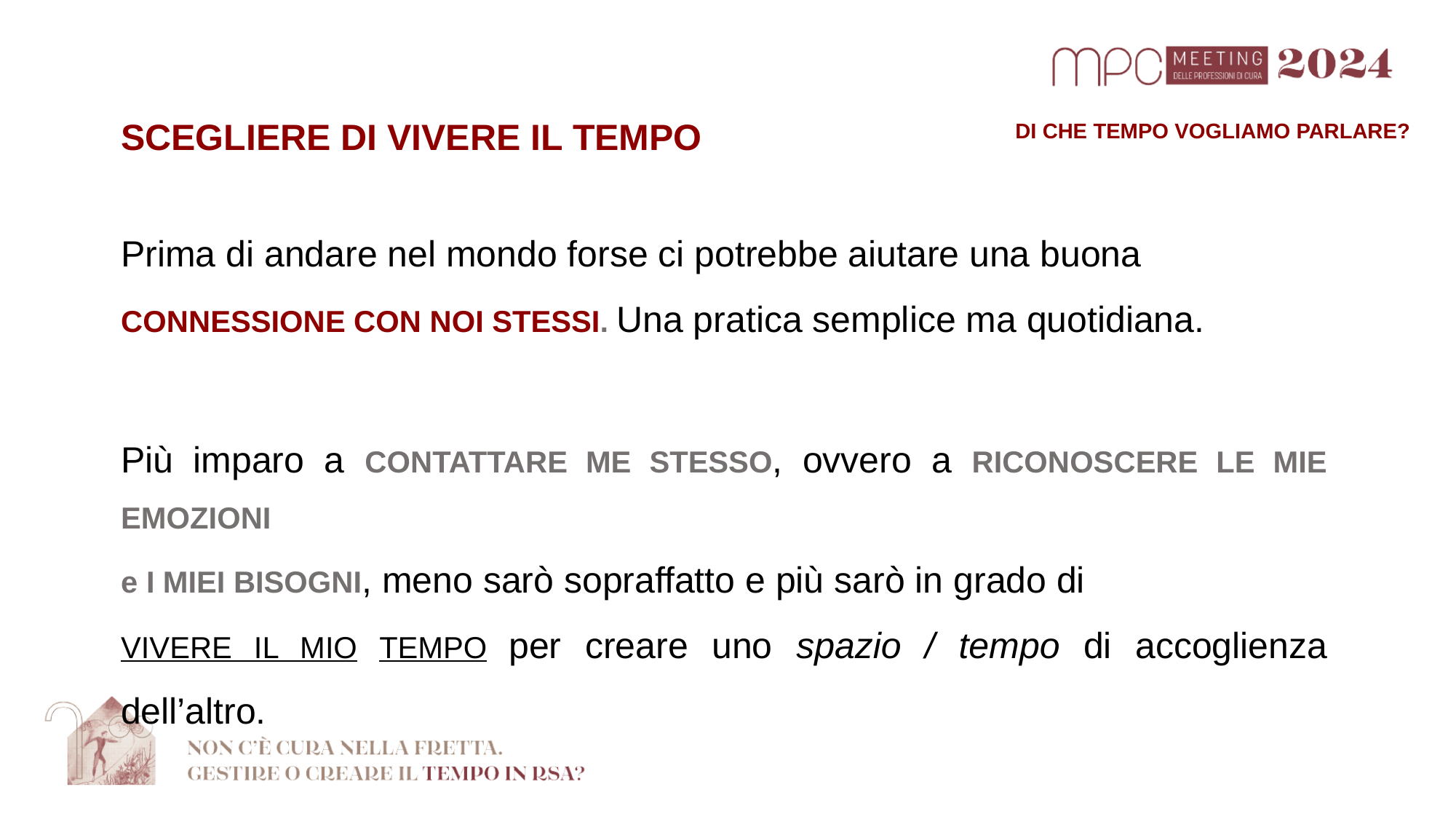

SCEGLIERE DI VIVERE IL TEMPO
DI CHE TEMPO VOGLIAMO PARLARE?
Prima di andare nel mondo forse ci potrebbe aiutare una buona
CONNESSIONE CON NOI STESSI. Una pratica semplice ma quotidiana.
Più imparo a CONTATTARE ME STESSO, ovvero a RICONOSCERE LE MIE EMOZIONI
e I MIEI BISOGNI, meno sarò sopraffatto e più sarò in grado di
VIVERE IL MIO TEMPO per creare uno spazio / tempo di accoglienza dell’altro.